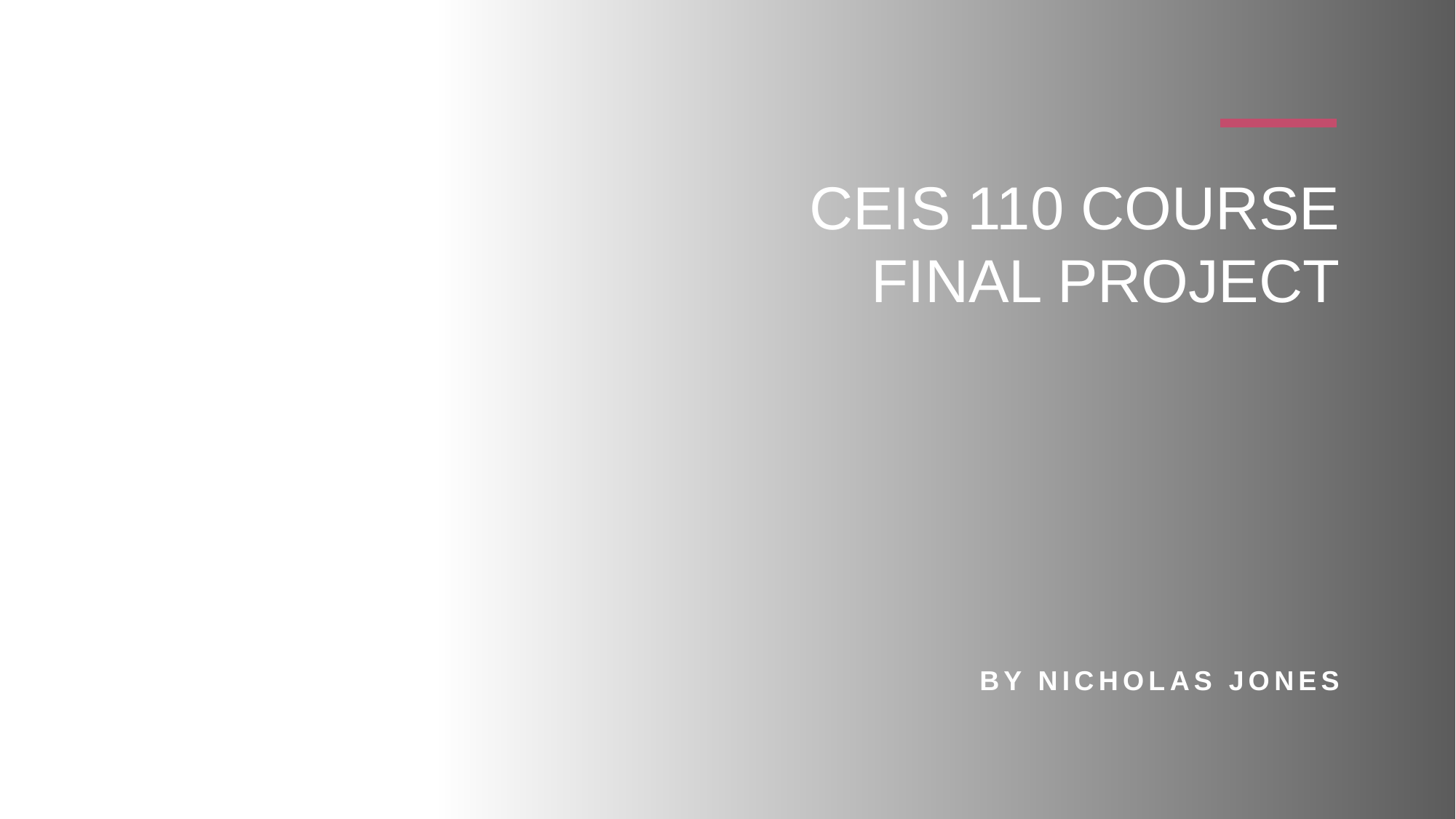

# CEIS 110 COURSE FINAL PROJECT
By Nicholas Jones